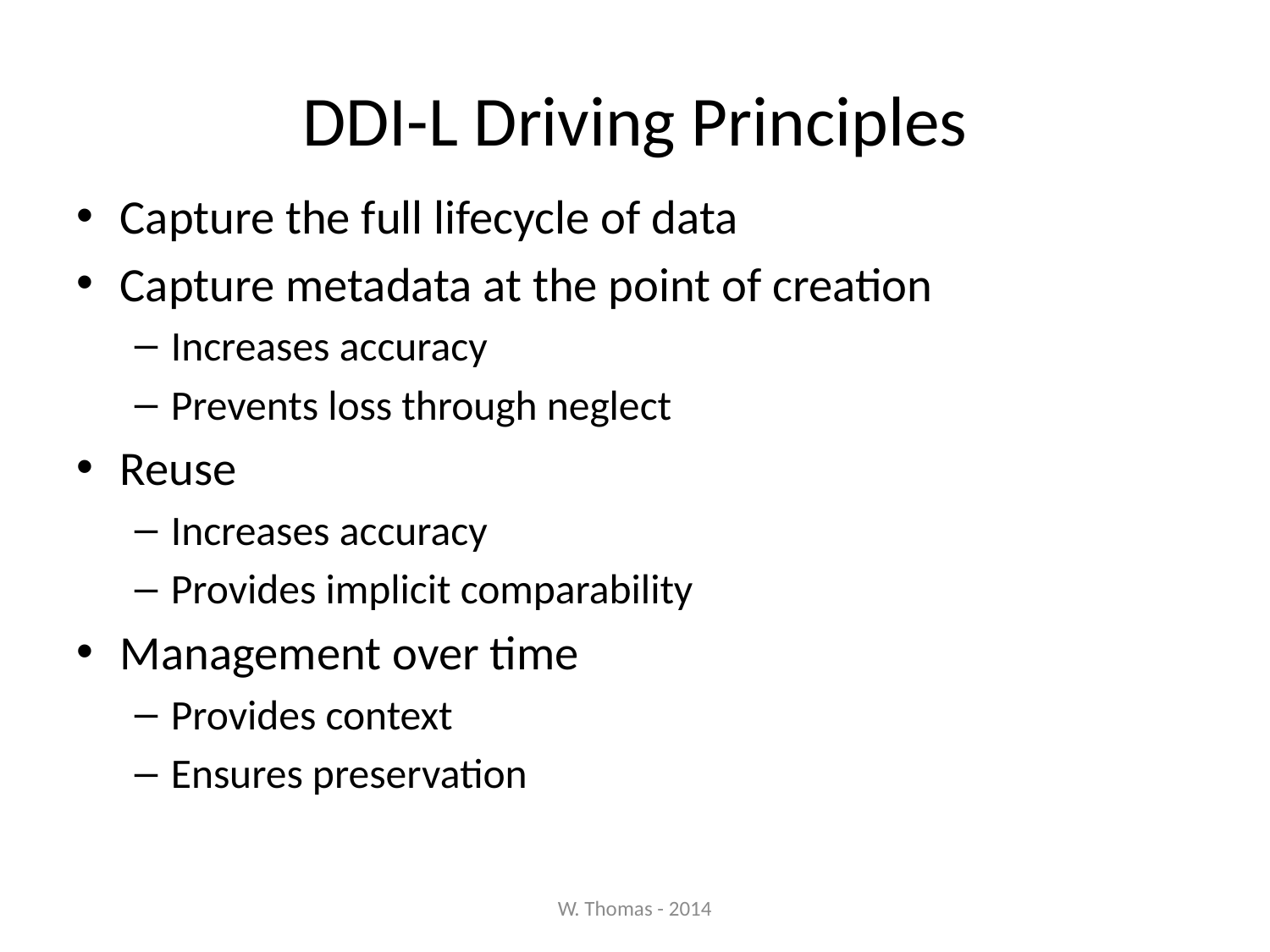

# DDI-L Driving Principles
Capture the full lifecycle of data
Capture metadata at the point of creation
Increases accuracy
Prevents loss through neglect
Reuse
Increases accuracy
Provides implicit comparability
Management over time
Provides context
Ensures preservation
W. Thomas - 2014